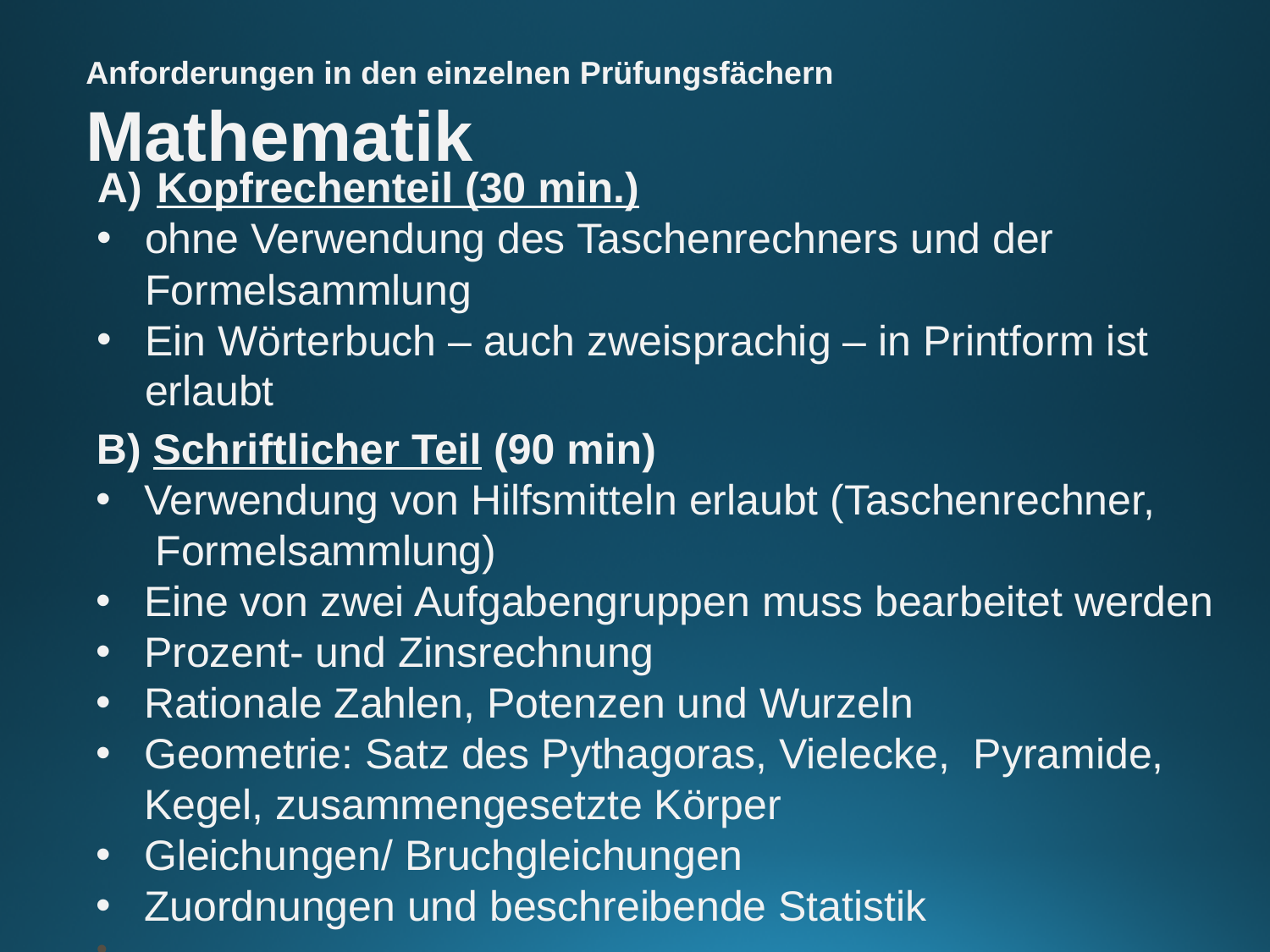

Anforderungen in den einzelnen Prüfungsfächern
Mathematik

 Kopfrechenteil (30 min.)
ohne Verwendung des Taschenrechners und der  Formelsammlung
Ein Wörterbuch – auch zweisprachig – in Printform ist erlaubt

B) Schriftlicher Teil (90 min)
Verwendung von Hilfsmitteln erlaubt (Taschenrechner,
     Formelsammlung)
Eine von zwei Aufgabengruppen muss bearbeitet werden
Prozent- und Zinsrechnung
Rationale Zahlen, Potenzen und Wurzeln
Geometrie: Satz des Pythagoras, Vielecke,  Pyramide,
Kegel, zusammengesetzte Körper
Gleichungen/ Bruchgleichungen
Zuordnungen und beschreibende Statistik